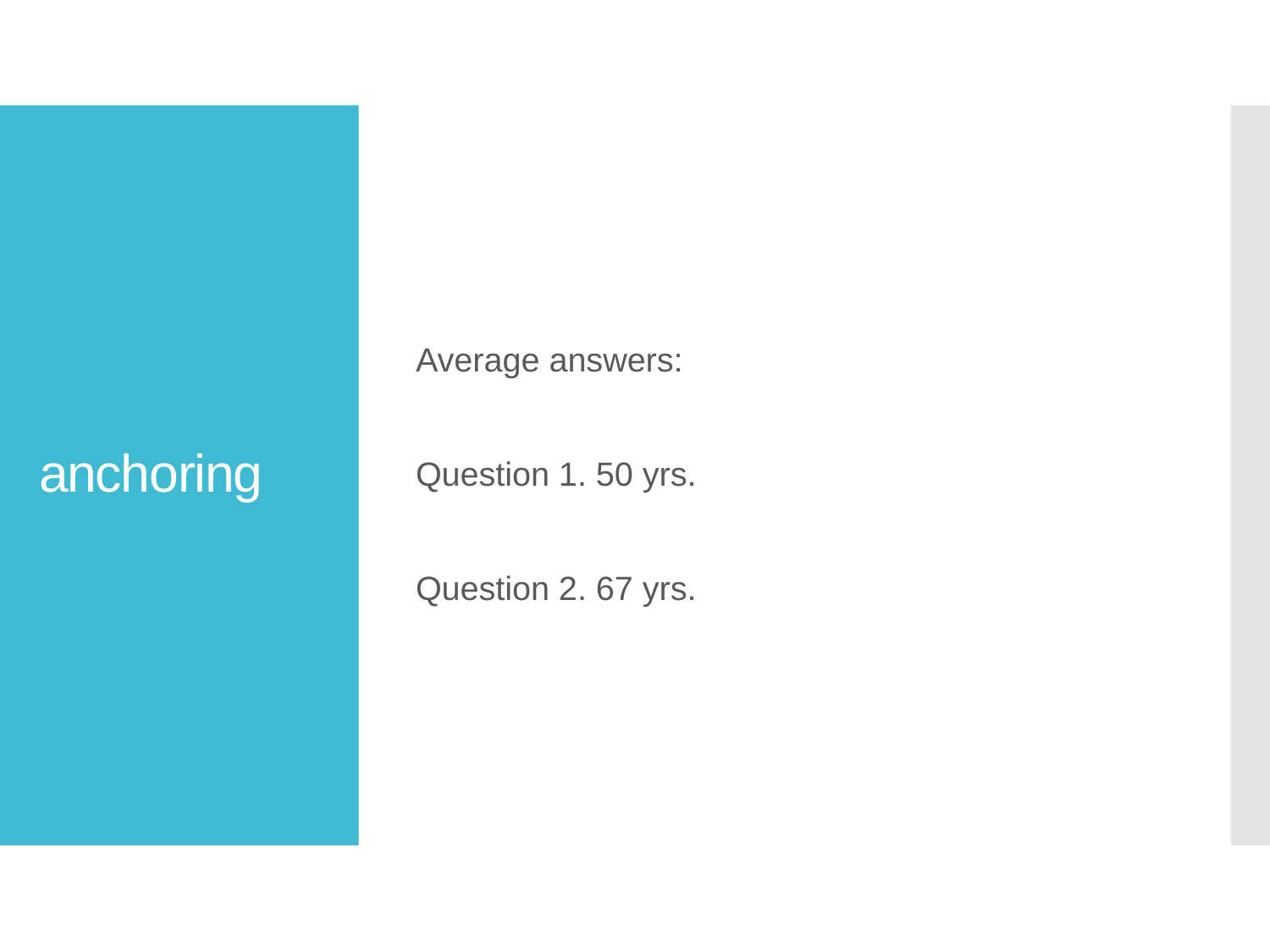

Average answers:

Question 1. 50 yrs.

Question 2. 67 yrs.
# anchoring